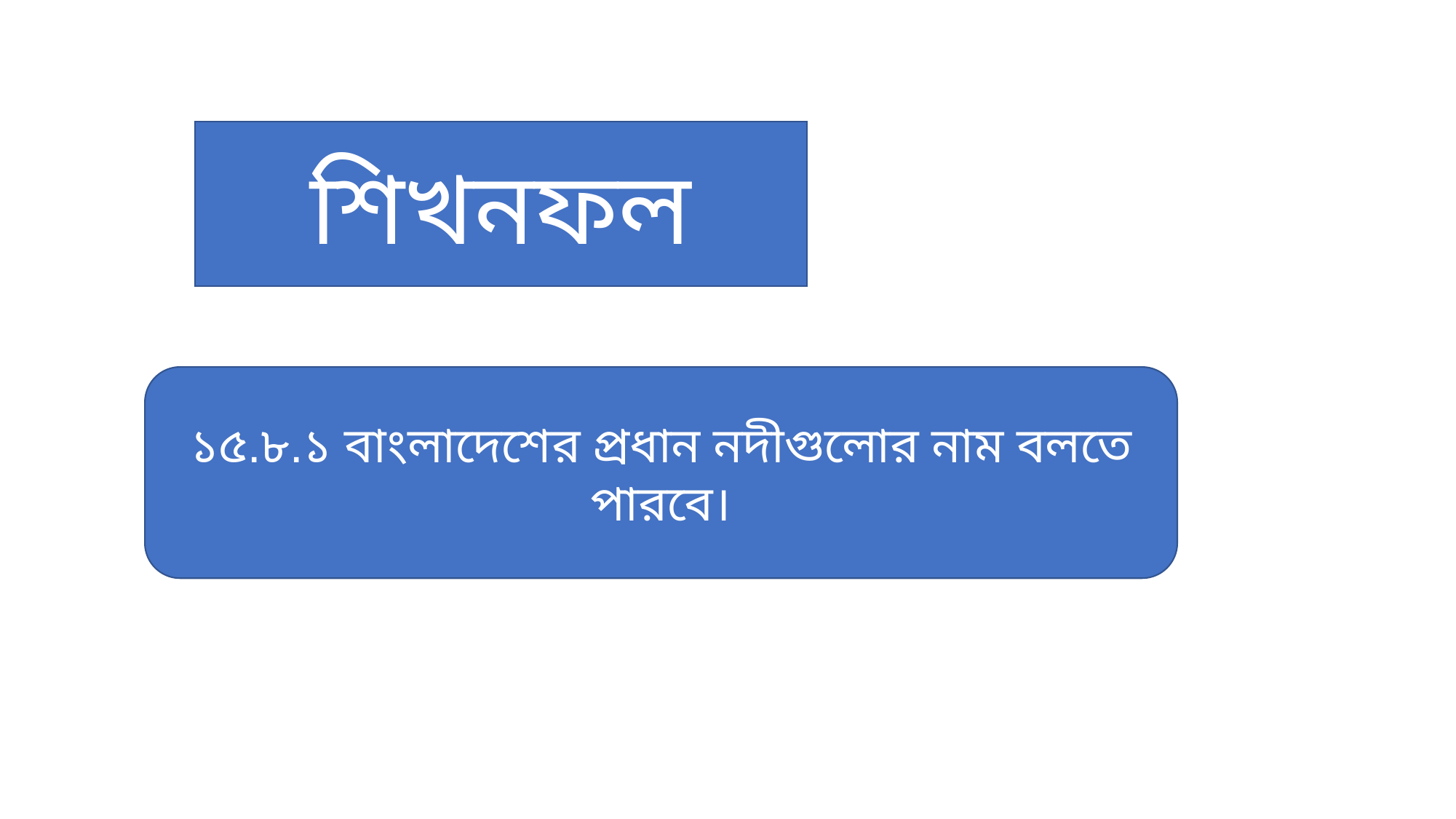

শিখনফল
১৫.৮.১ বাংলাদেশের প্রধান নদীগুলোর নাম বলতে পারবে।